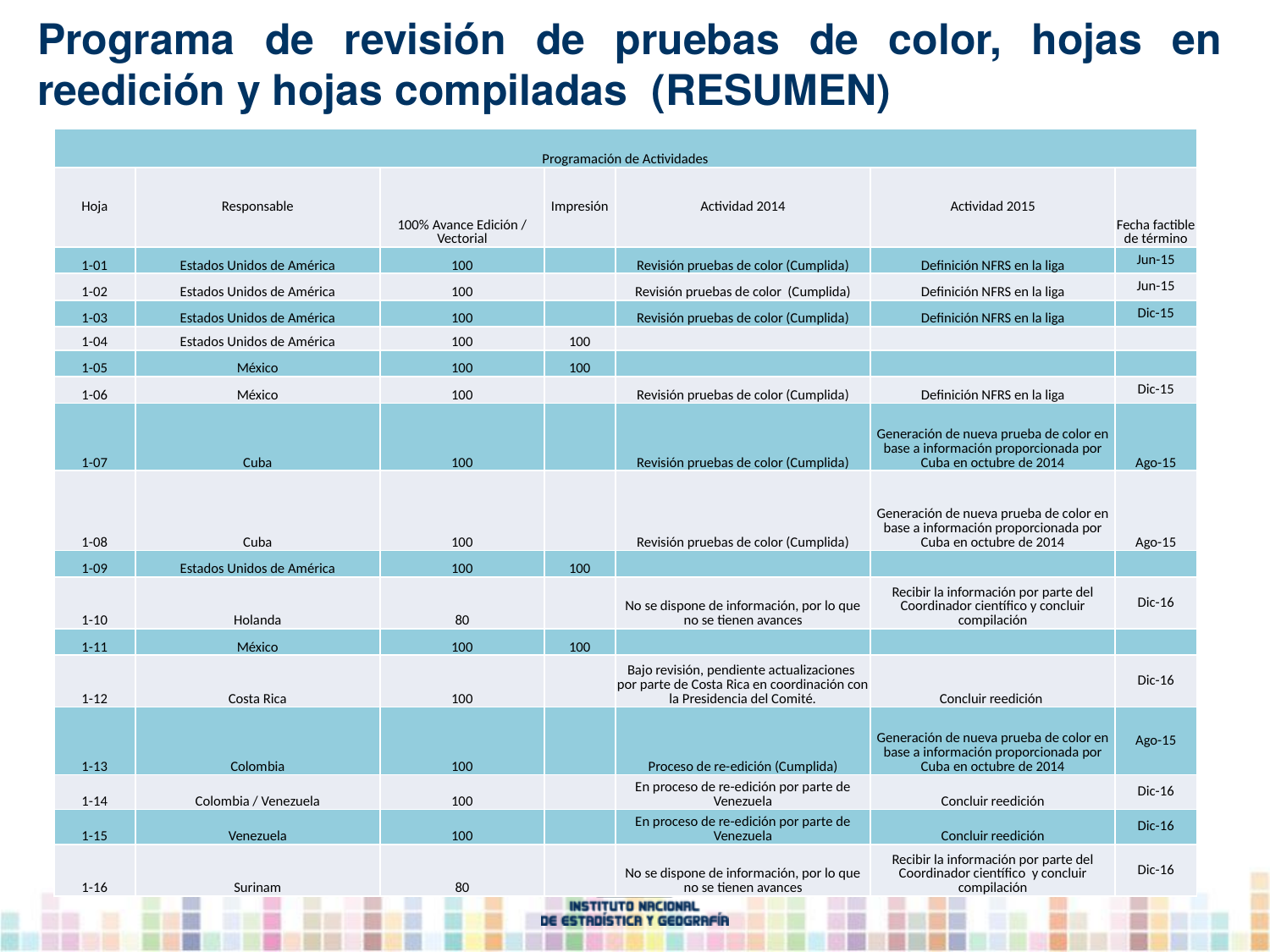

Programa de revisión de pruebas de color, hojas en reedición y hojas compiladas  (RESUMEN)
| Programación de Actividades |  |  |  |  |  |  |
| --- | --- | --- | --- | --- | --- | --- |
| Hoja | Responsable | 100% Avance Edición / Vectorial | Impresión | Actividad 2014 | Actividad 2015 | Fecha factible de término |
| 1-01 | Estados Unidos de América | 100 |  | Revisión pruebas de color (Cumplida) | Definición NFRS en la liga | Jun-15 |
| 1-02 | Estados Unidos de América | 100 |  | Revisión pruebas de color (Cumplida) | Definición NFRS en la liga | Jun-15 |
| 1-03 | Estados Unidos de América | 100 |  | Revisión pruebas de color (Cumplida) | Definición NFRS en la liga | Dic-15 |
| 1-04 | Estados Unidos de América | 100 | 100 |  |  |  |
| 1-05 | México | 100 | 100 |  |  |  |
| 1-06 | México | 100 |  | Revisión pruebas de color (Cumplida) | Definición NFRS en la liga | Dic-15 |
| 1-07 | Cuba | 100 |  | Revisión pruebas de color (Cumplida) | Generación de nueva prueba de color en base a información proporcionada por Cuba en octubre de 2014 | Ago-15 |
| 1-08 | Cuba | 100 |  | Revisión pruebas de color (Cumplida) | Generación de nueva prueba de color en base a información proporcionada por Cuba en octubre de 2014 | Ago-15 |
| 1-09 | Estados Unidos de América | 100 | 100 |  |  |  |
| 1-10 | Holanda | 80 |  | No se dispone de información, por lo que no se tienen avances | Recibir la información por parte del Coordinador científico y concluir compilación | Dic-16 |
| 1-11 | México | 100 | 100 |  |  |  |
| 1-12 | Costa Rica | 100 |  | Bajo revisión, pendiente actualizaciones por parte de Costa Rica en coordinación con la Presidencia del Comité. | Concluir reedición | Dic-16 |
| 1-13 | Colombia | 100 |  | Proceso de re-edición (Cumplida) | Generación de nueva prueba de color en base a información proporcionada por Cuba en octubre de 2014 | Ago-15 |
| 1-14 | Colombia / Venezuela | 100 |  | En proceso de re-edición por parte de Venezuela | Concluir reedición | Dic-16 |
| 1-15 | Venezuela | 100 |  | En proceso de re-edición por parte de Venezuela | Concluir reedición | Dic-16 |
| 1-16 | Surinam | 80 |  | No se dispone de información, por lo que no se tienen avances | Recibir la información por parte del Coordinador científico y concluir compilación | Dic-16 |